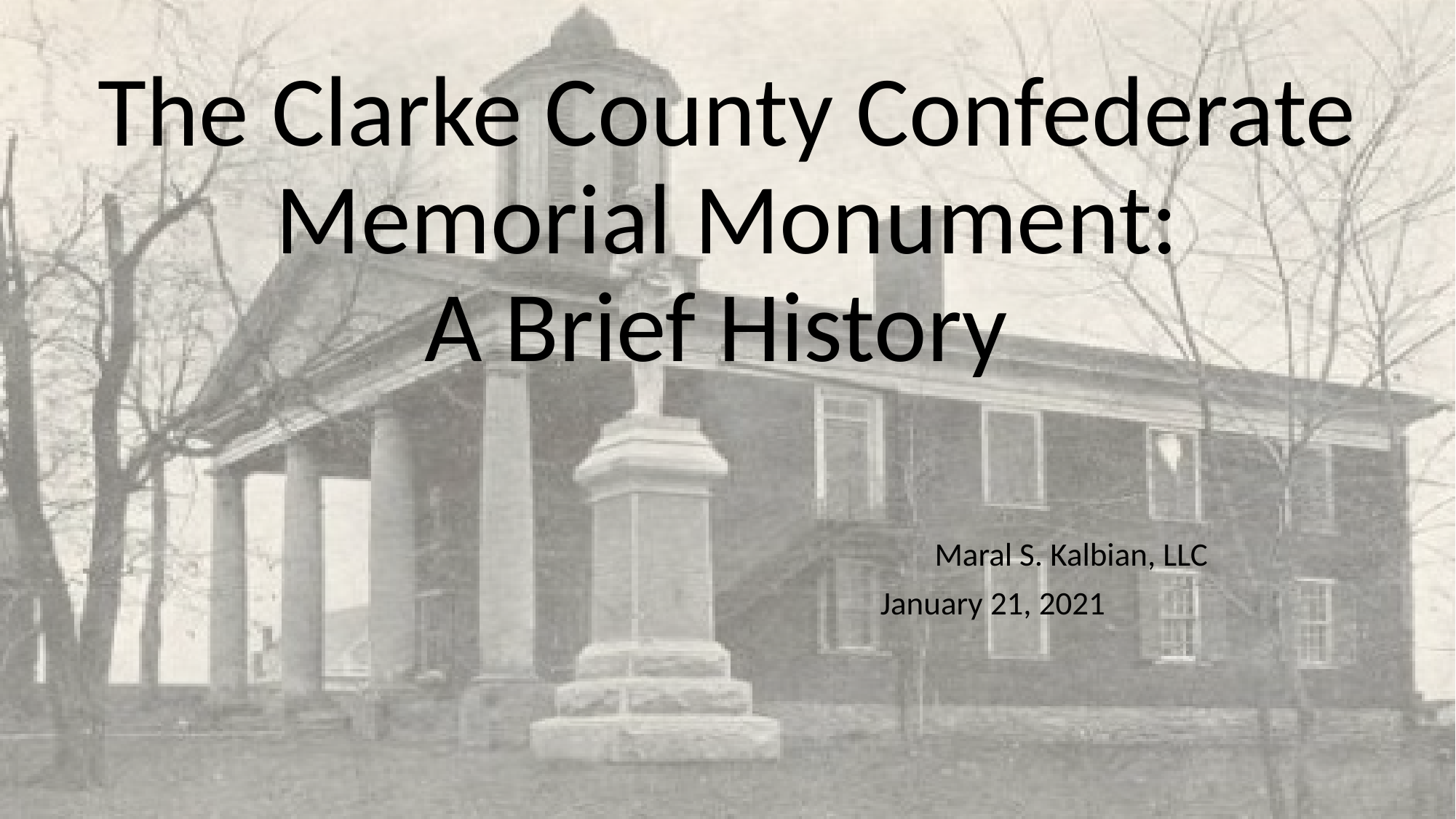

# The Clarke County Confederate Memorial Monument: A Brief History

							Maral S. Kalbian, LLC
							January 21, 2021